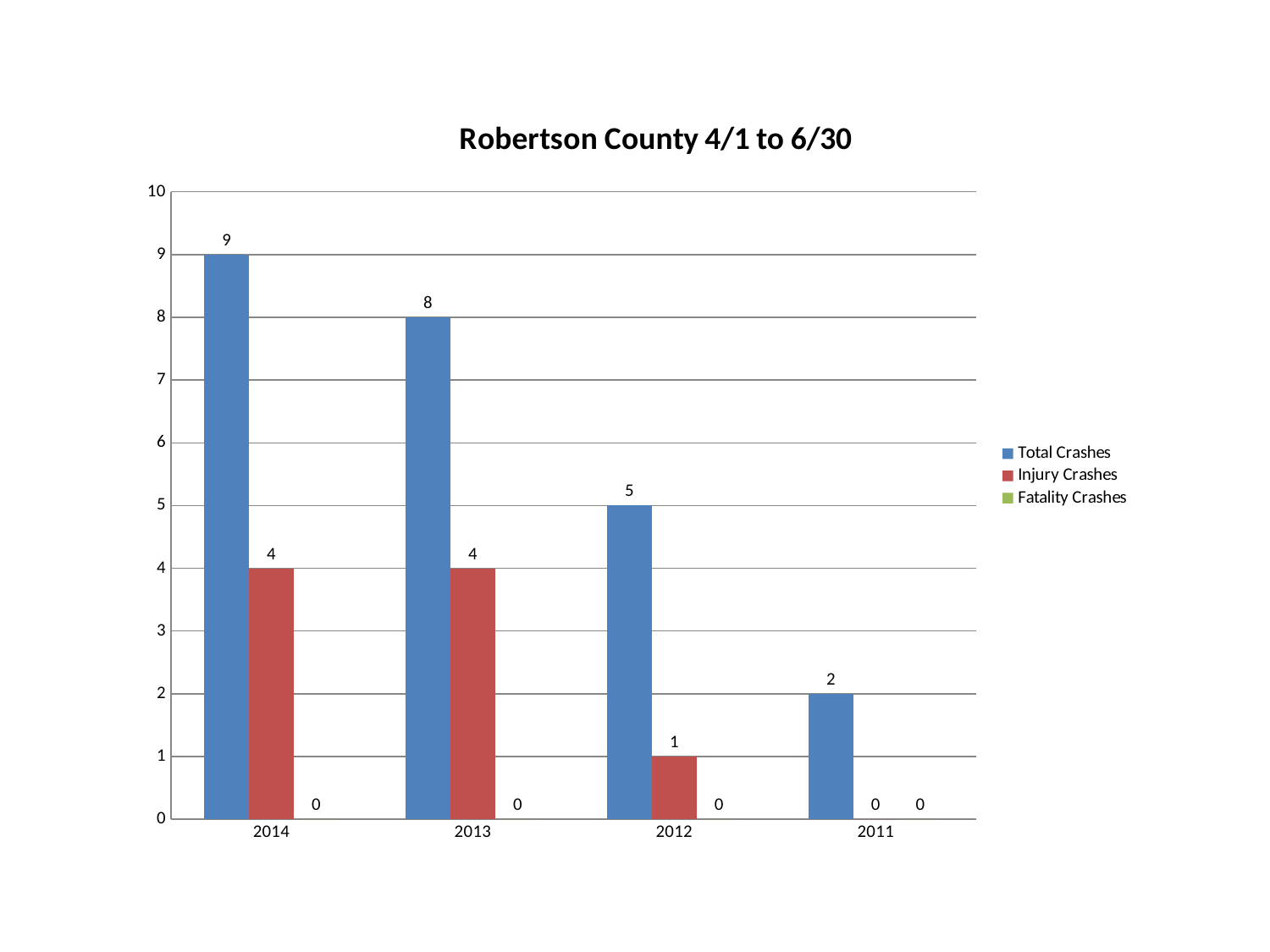

### Chart: Robertson County 4/1 to 6/30

| Category | Total Crashes | Injury Crashes | Fatality Crashes |
|---|---|---|---|
| 2014 | 9.0 | 4.0 | 0.0 |
| 2013 | 8.0 | 4.0 | 0.0 |
| 2012 | 5.0 | 1.0 | 0.0 |
| 2011 | 2.0 | 0.0 | 0.0 |